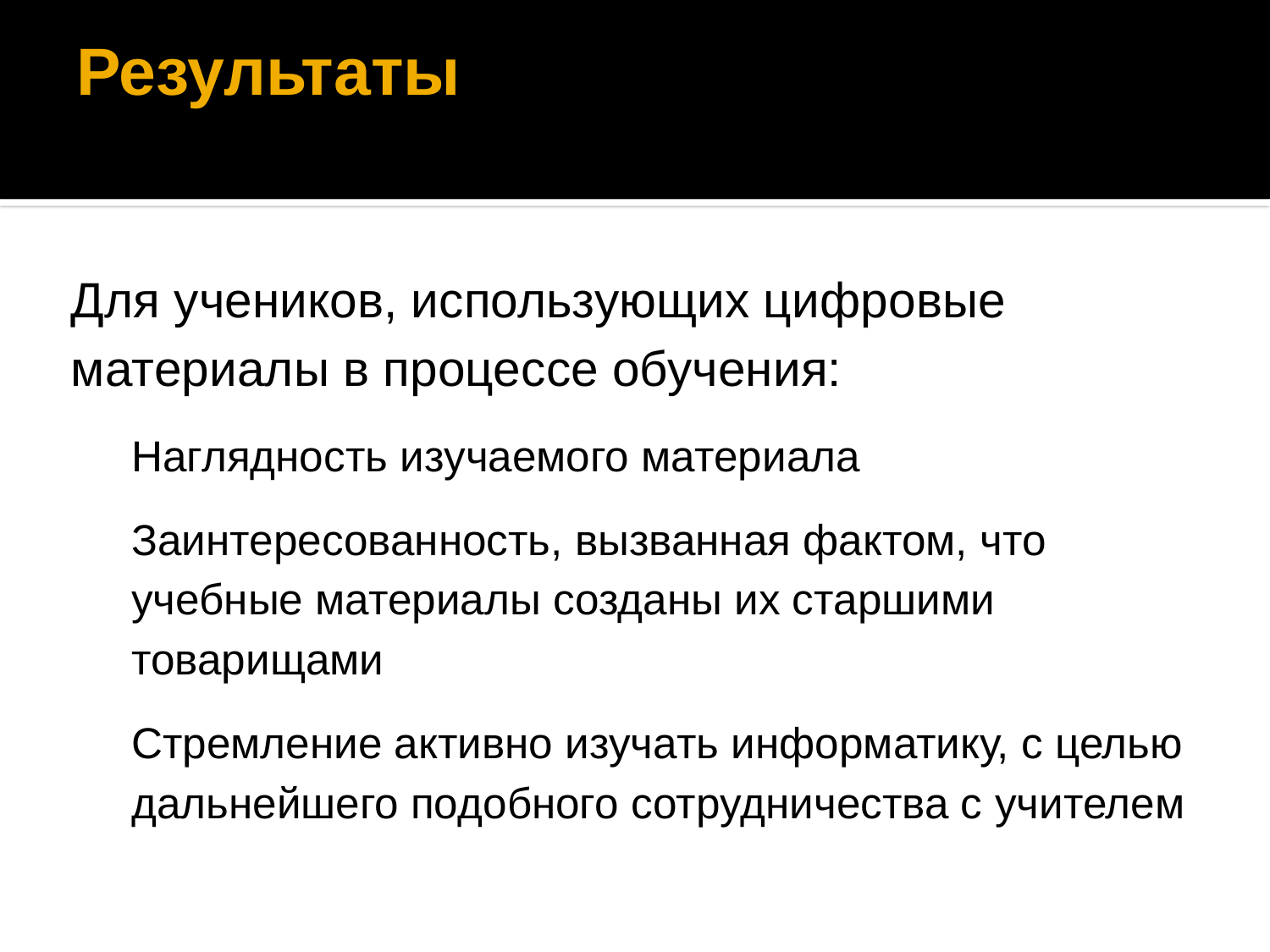

# Результаты
Для учеников, использующих цифровые материалы в процессе обучения:
Наглядность изучаемого материала
Заинтересованность, вызванная фактом, что учебные материалы созданы их старшими товарищами
Стремление активно изучать информатику, с целью дальнейшего подобного сотрудничества с учителем